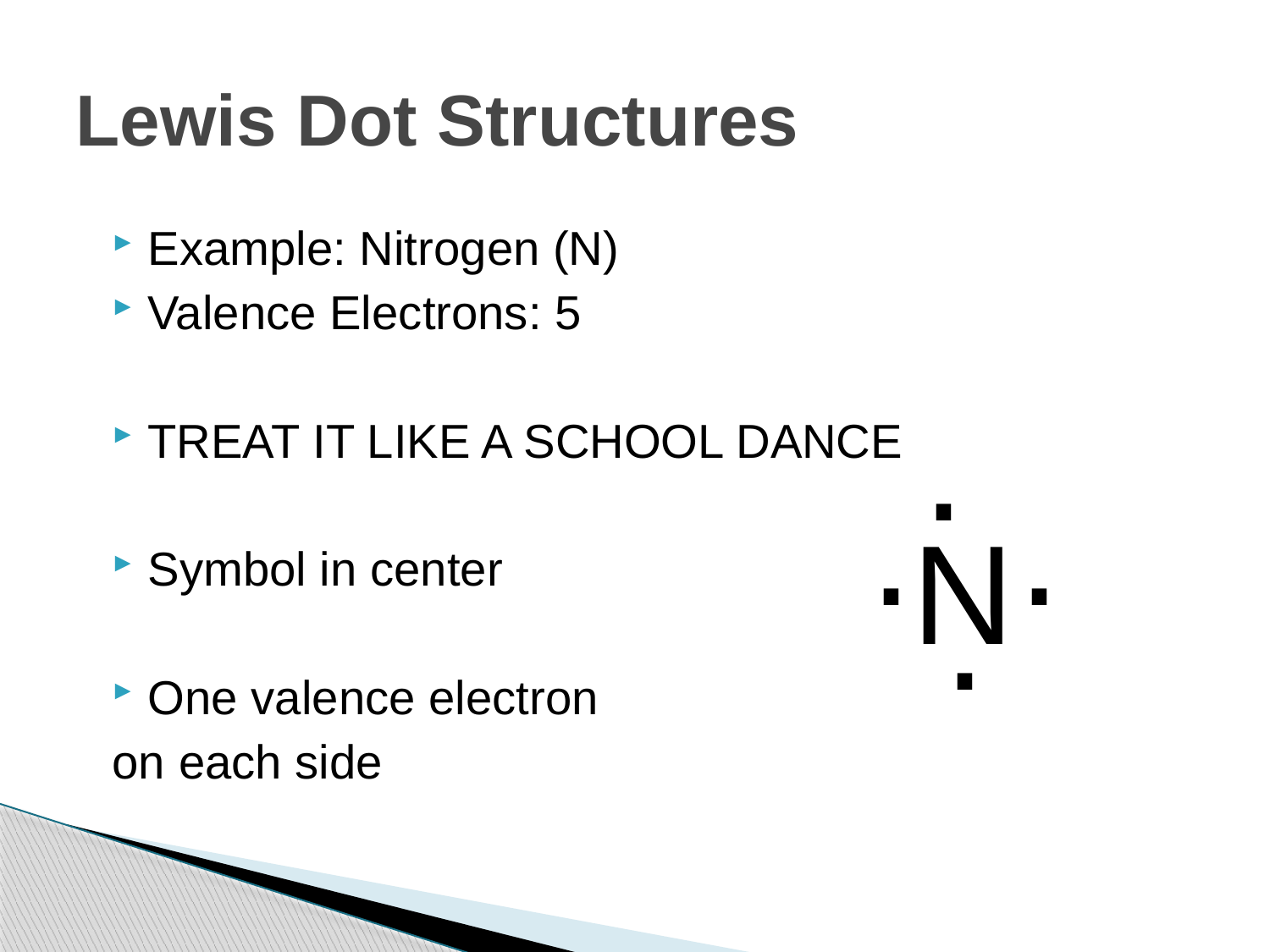

# Lewis Dot Structures
Example: Nitrogen (N)
Valence Electrons: 5

TREAT IT LIKE A SCHOOL DANCE

Symbol in center

One valence electron
on each side
.
.
.
N
.